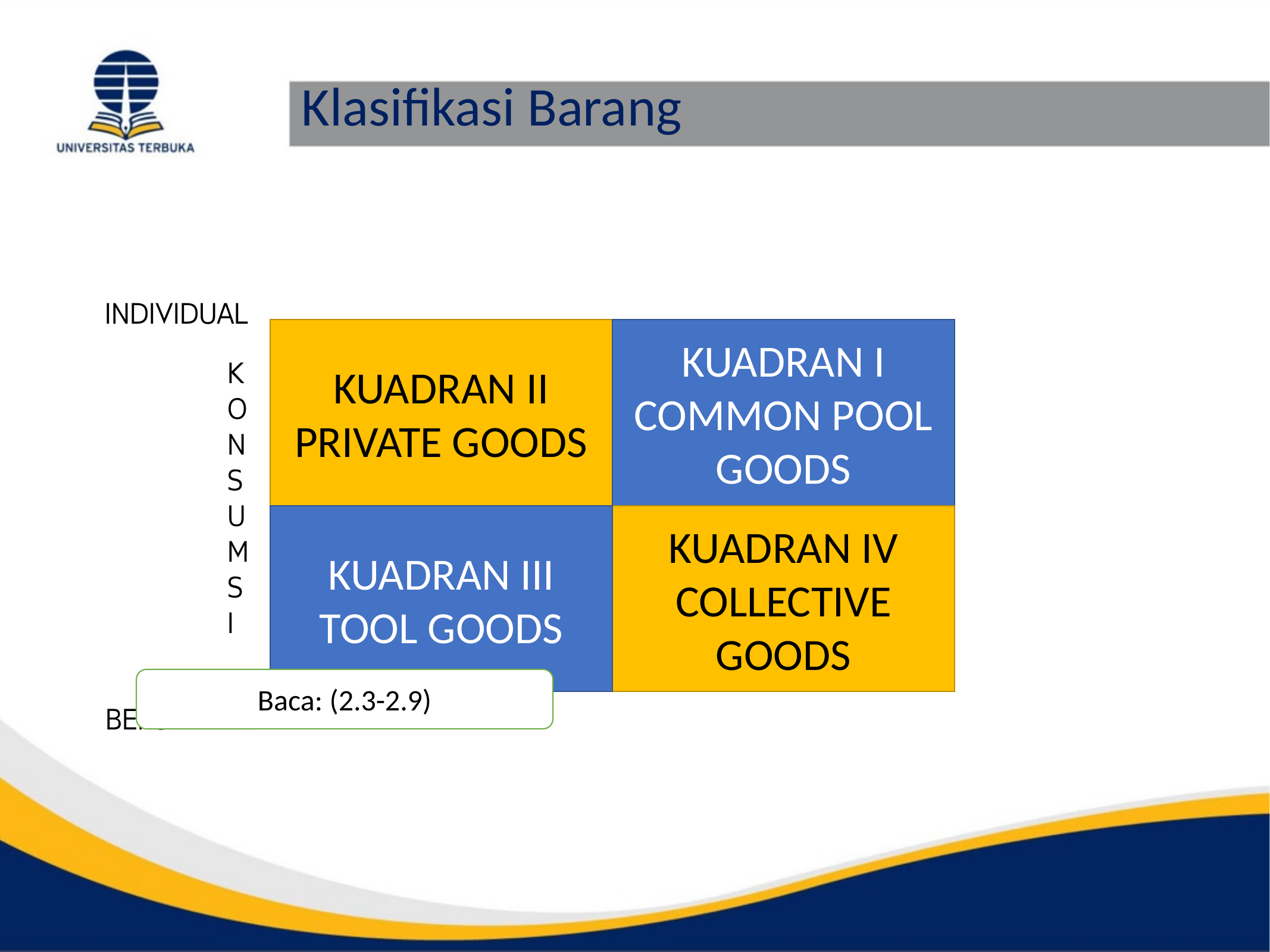

# Klasifikasi Barang
INDIVIDUAL
KUADRAN II
PRIVATE GOODS
KUADRAN I COMMON POOL GOODS
KONSUMSI
KUADRAN III
TOOL GOODS
KUADRAN IV COLLECTIVE GOODS
Baca: (2.3-2.9)
BERSAMA